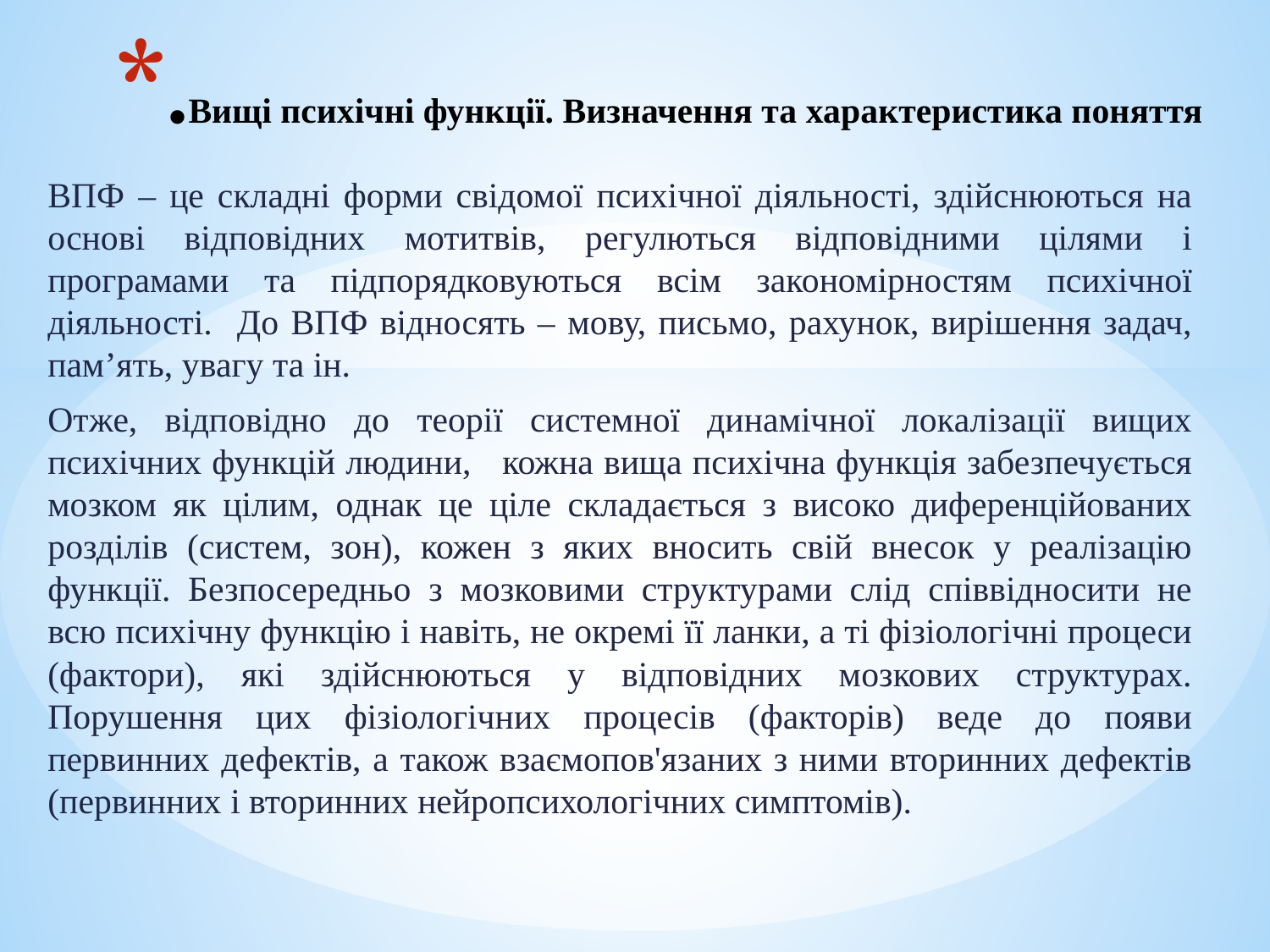

# .Вищі психічні функції. Визначення та характеристика поняття
ВПФ – це складні форми свідомої психічної діяльності, здійснюються на основі відповідних мотитвів, регулються відповідними цілями і програмами та підпорядковуються всім закономірностям психічної діяльності.  До ВПФ відносять – мову, письмо, рахунок, вирішення задач, пам’ять, увагу та ін.
Отже, відповідно до теорії системної динамічної локалізації вищих психічних функцій людини,   кожна вища психічна функція забезпечується мозком як цілим, однак це ціле складається з високо диференційованих розділів (систем, зон), кожен з яких вносить свій внесок у реалізацію функції. Безпосередньо з мозковими структурами слід співвідносити не всю психічну функцію і навіть, не окремі її ланки, а ті фізіологічні процеси (фактори), які здійснюються у відповідних мозкових структурах. Порушення цих фізіологічних процесів (факторів) веде до появи первинних дефектів, а також взаємопов'язаних з ними вторинних дефектів (первинних і вторинних нейропсихологічних симптомів).